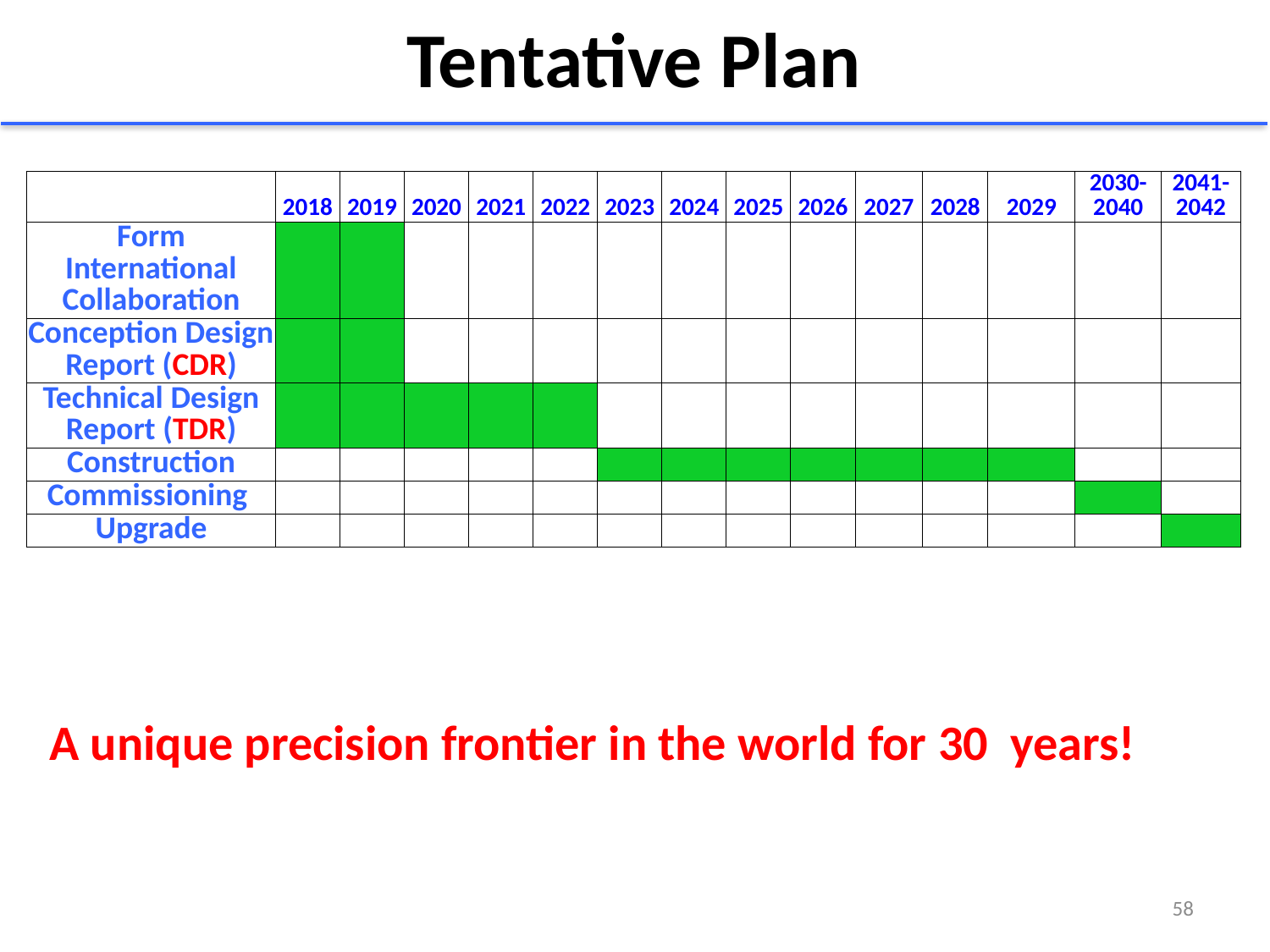

# Tentative Plan
|  | 2018 | 2019 | 2020 | 2021 | 2022 | 2023 | 2024 | 2025 | 2026 | 2027 | 2028 | 2029 | 2030- 2040 | 2041- 2042 |
| --- | --- | --- | --- | --- | --- | --- | --- | --- | --- | --- | --- | --- | --- | --- |
| Form International Collaboration |  |  |  |  |  |  |  |  |  |  |  |  |  |  |
| Conception Design Report (CDR) |  |  |  |  |  |  |  |  |  |  |  |  |  |  |
| Technical Design Report (TDR) |  |  |  |  |  |  |  |  |  |  |  |  |  |  |
| Construction |  |  |  |  |  |  |  |  |  |  |  |  |  |  |
| Commissioning |  |  |  |  |  |  |  |  |  |  |  |  |  |  |
| Upgrade |  |  |  |  |  |  |  |  |  |  |  |  |  |  |
A unique precision frontier in the world for 30  years!
58